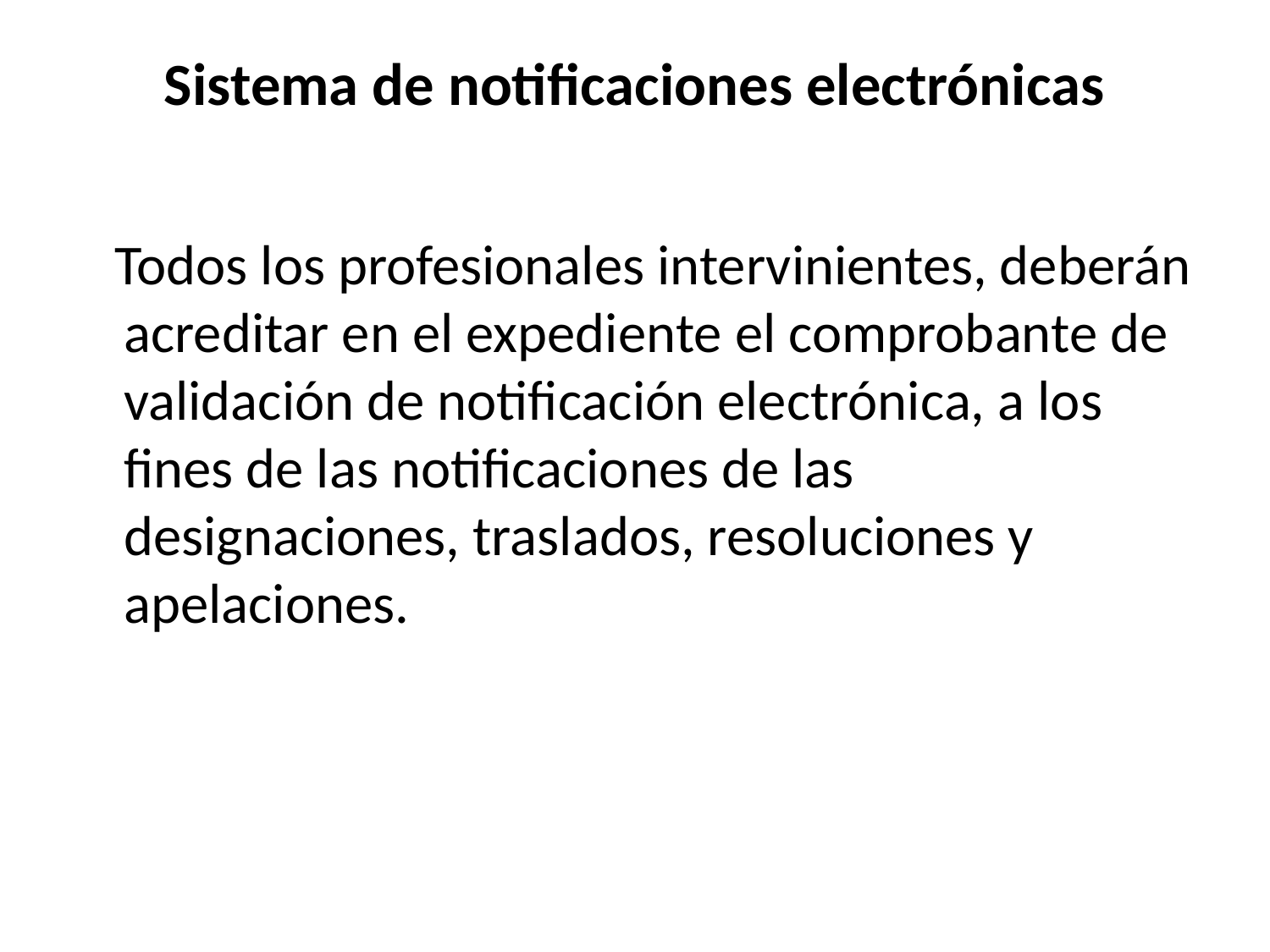

# Sistema de notificaciones electrónicas
   Todos los profesionales intervinientes, deberán acreditar en el expediente el comprobante de validación de notificación electrónica, a los fines de las notificaciones de las designaciones, traslados, resoluciones y apelaciones.